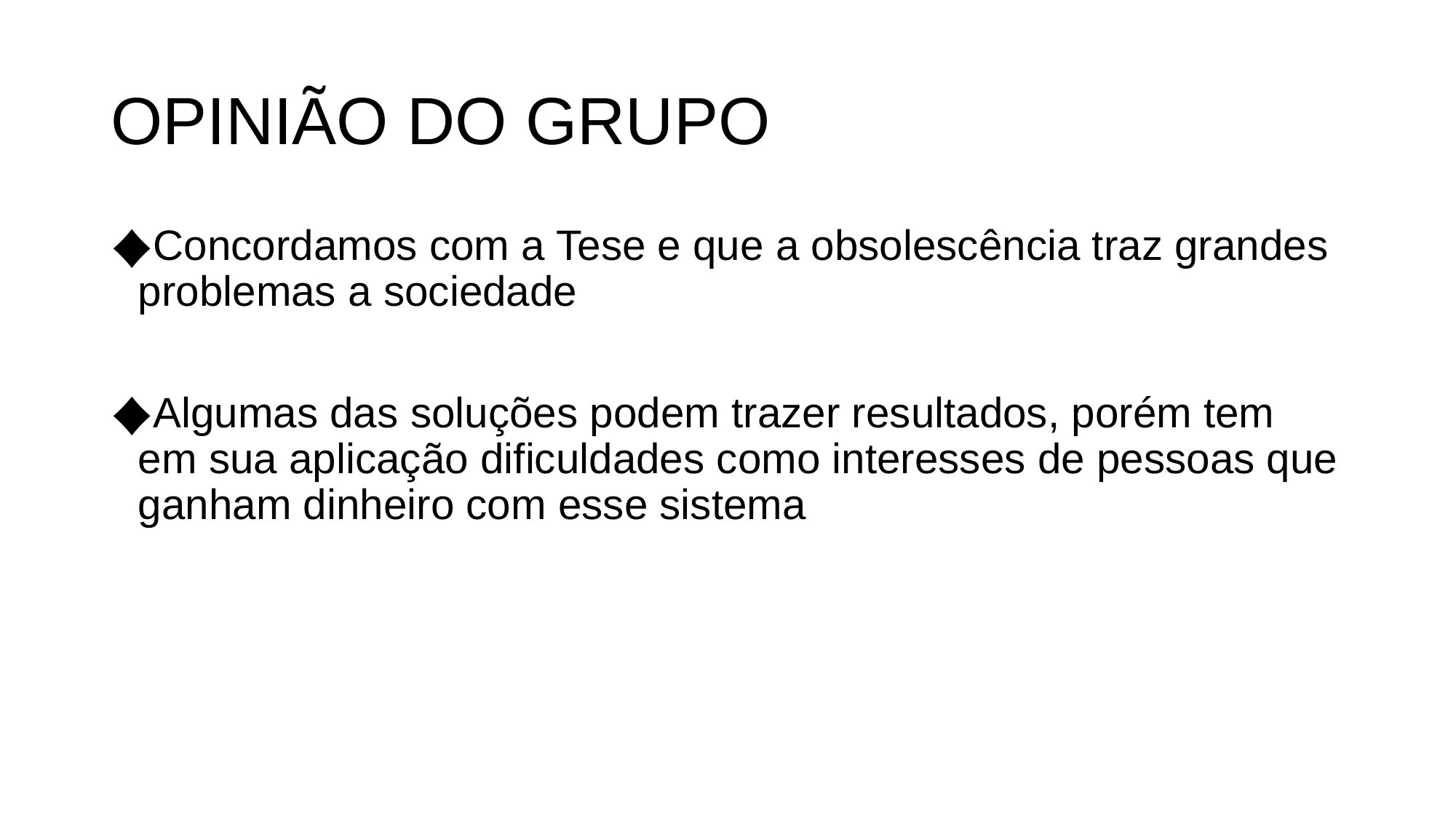

# OPINIÃO DO GRUPO
Concordamos com a Tese e que a obsolescência traz grandes problemas a sociedade

Algumas das soluções podem trazer resultados, porém tem em sua aplicação dificuldades como interesses de pessoas que ganham dinheiro com esse sistema